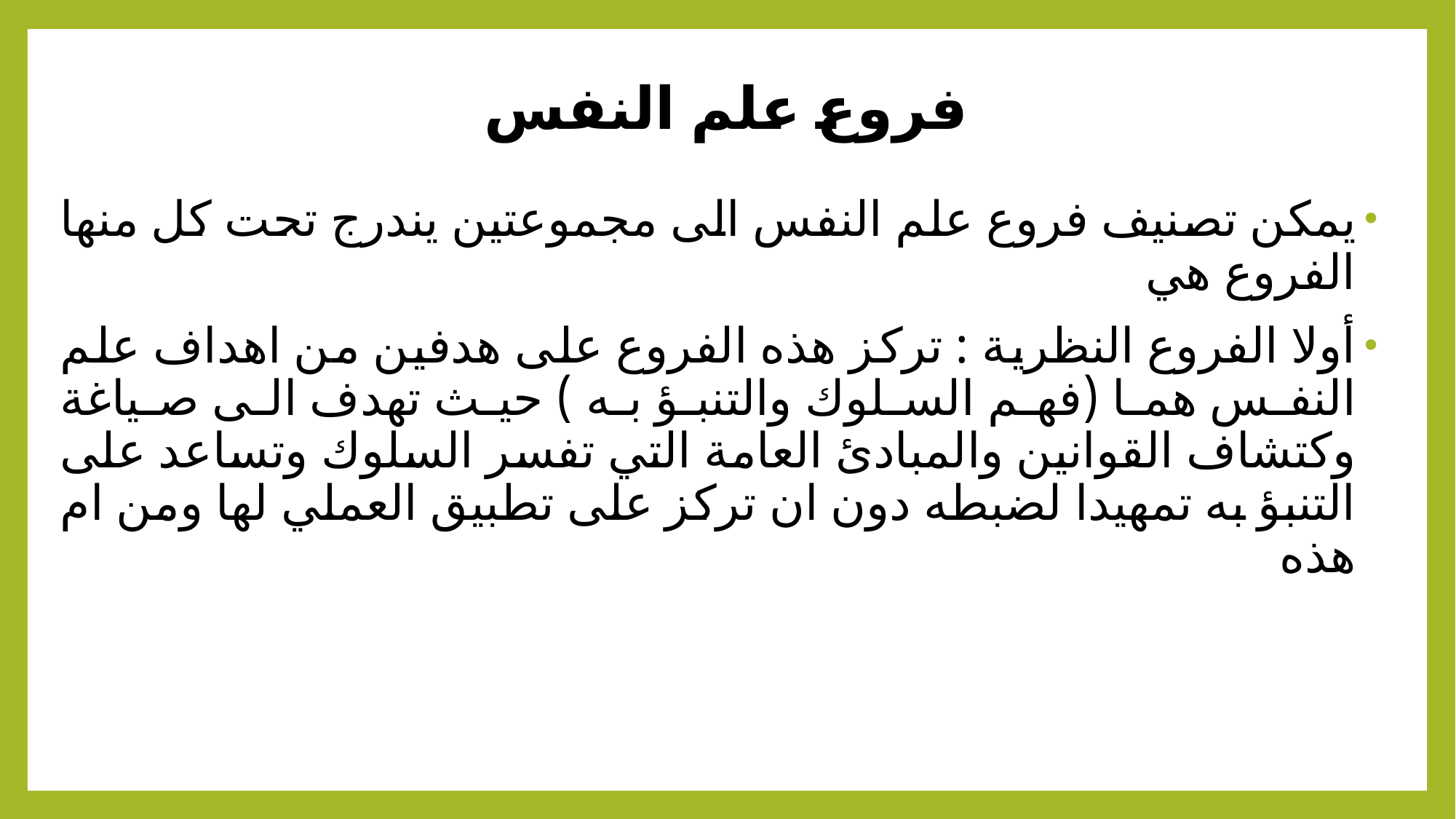

# فروع علم النفس
يمكن تصنيف فروع علم النفس الى مجموعتين يندرج تحت كل منها الفروع هي
أولا الفروع النظرية : تركز هذه الفروع على هدفين من اهداف علم النفس هما (فهم السلوك والتنبؤ به ) حيث تهدف الى صياغة وكتشاف القوانين والمبادئ العامة التي تفسر السلوك وتساعد على التنبؤ به تمهيدا لضبطه دون ان تركز على تطبيق العملي لها ومن ام هذه